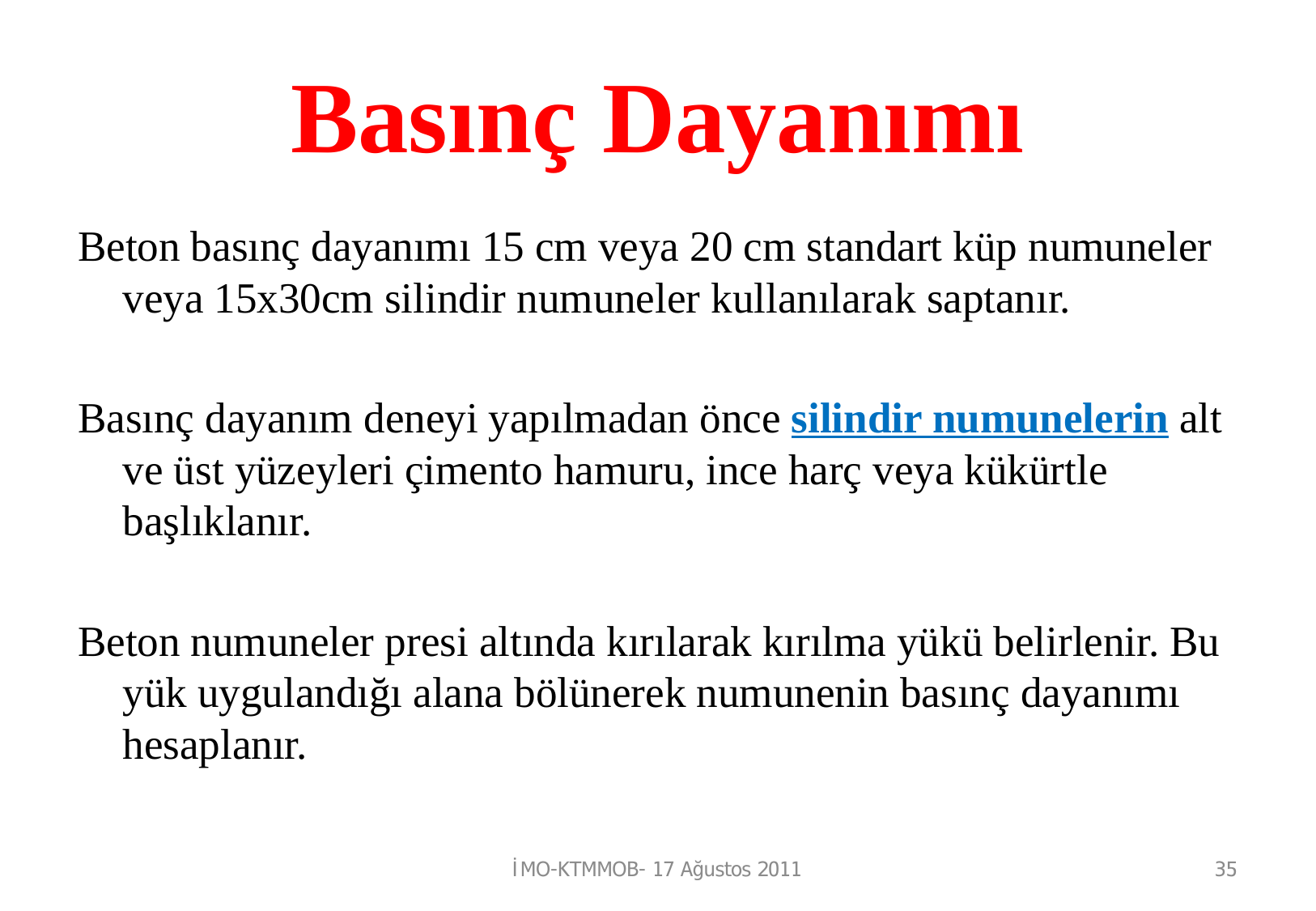

# Basınç Dayanımı
Beton basınç dayanımı 15 cm veya 20 cm standart küp numuneler veya 15x30cm silindir numuneler kullanılarak saptanır.

Basınç dayanım deneyi yapılmadan önce silindir numunelerin alt ve üst yüzeyleri çimento hamuru, ince harç veya kükürtle başlıklanır.

Beton numuneler presi altında kırılarak kırılma yükü belirlenir. Bu yük uygulandığı alana bölünerek numunenin basınç dayanımı hesaplanır.

İMO-KTMMOB- 17 Ağustos 2011
35